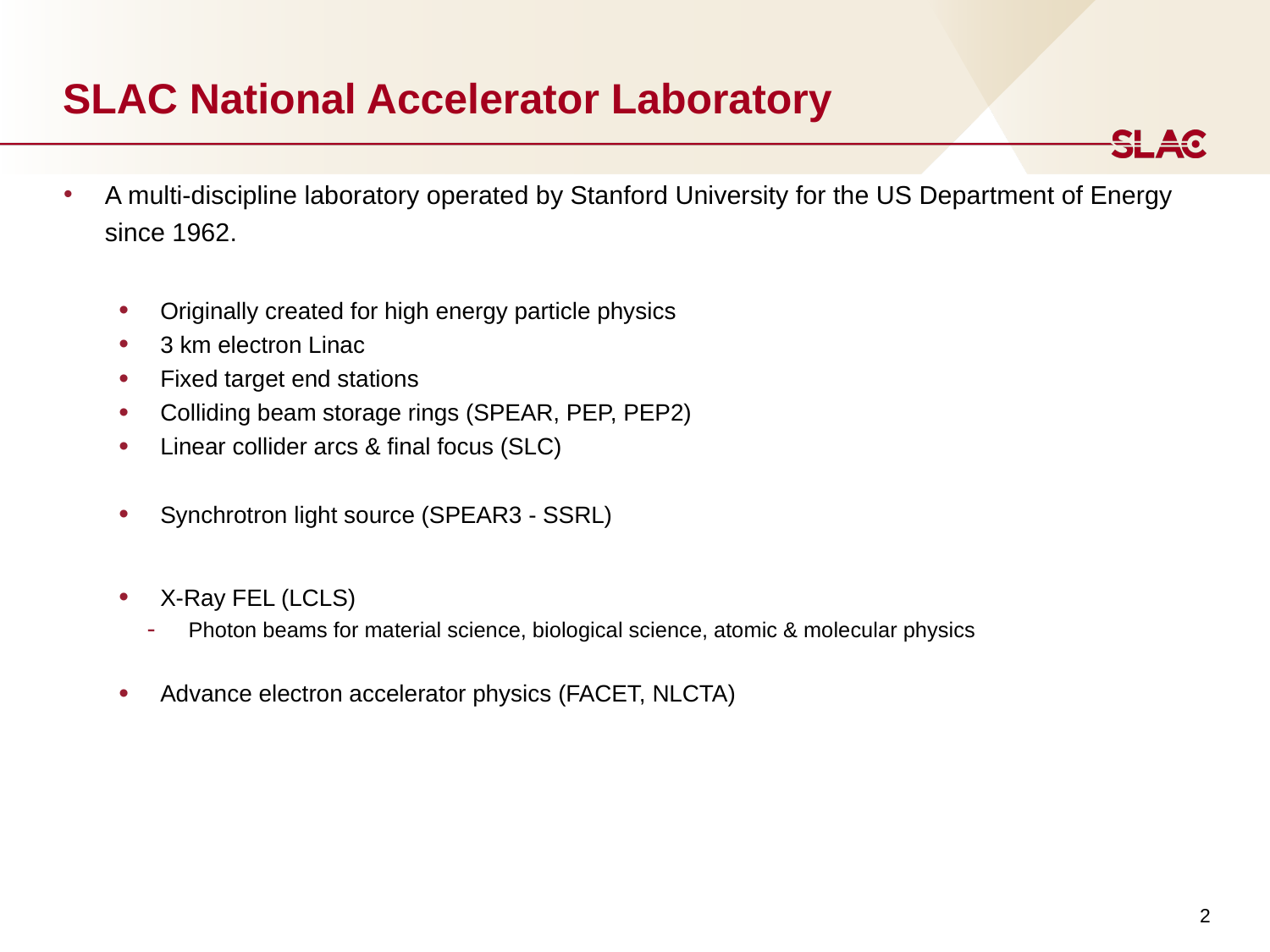

# SLAC National Accelerator Laboratory
A multi-discipline laboratory operated by Stanford University for the US Department of Energy since 1962.

Originally created for high energy particle physics
3 km electron Linac
Fixed target end stations
Colliding beam storage rings (SPEAR, PEP, PEP2)
Linear collider arcs & final focus (SLC)

Synchrotron light source (SPEAR3 - SSRL)

X-Ray FEL (LCLS)
Photon beams for material science, biological science, atomic & molecular physics

Advance electron accelerator physics (FACET, NLCTA)

2